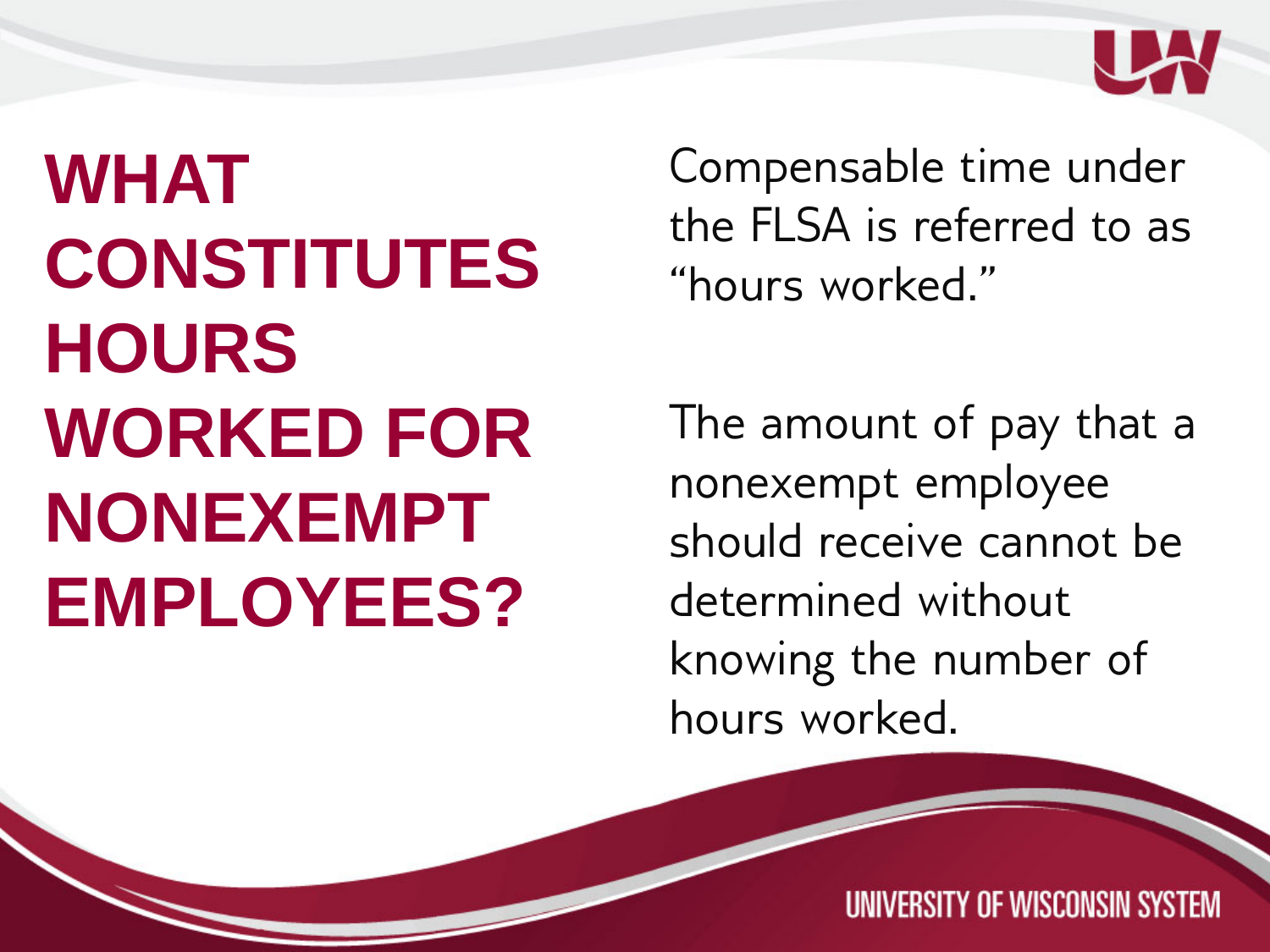

WHAT CONSTITUTES HOURS WORKED FOR NONEXEMPT EMPLOYEES?

Compensable time under the FLSA is referred to as “hours worked.”

The amount of pay that a nonexempt employee should receive cannot be determined without knowing the number of hours worked.